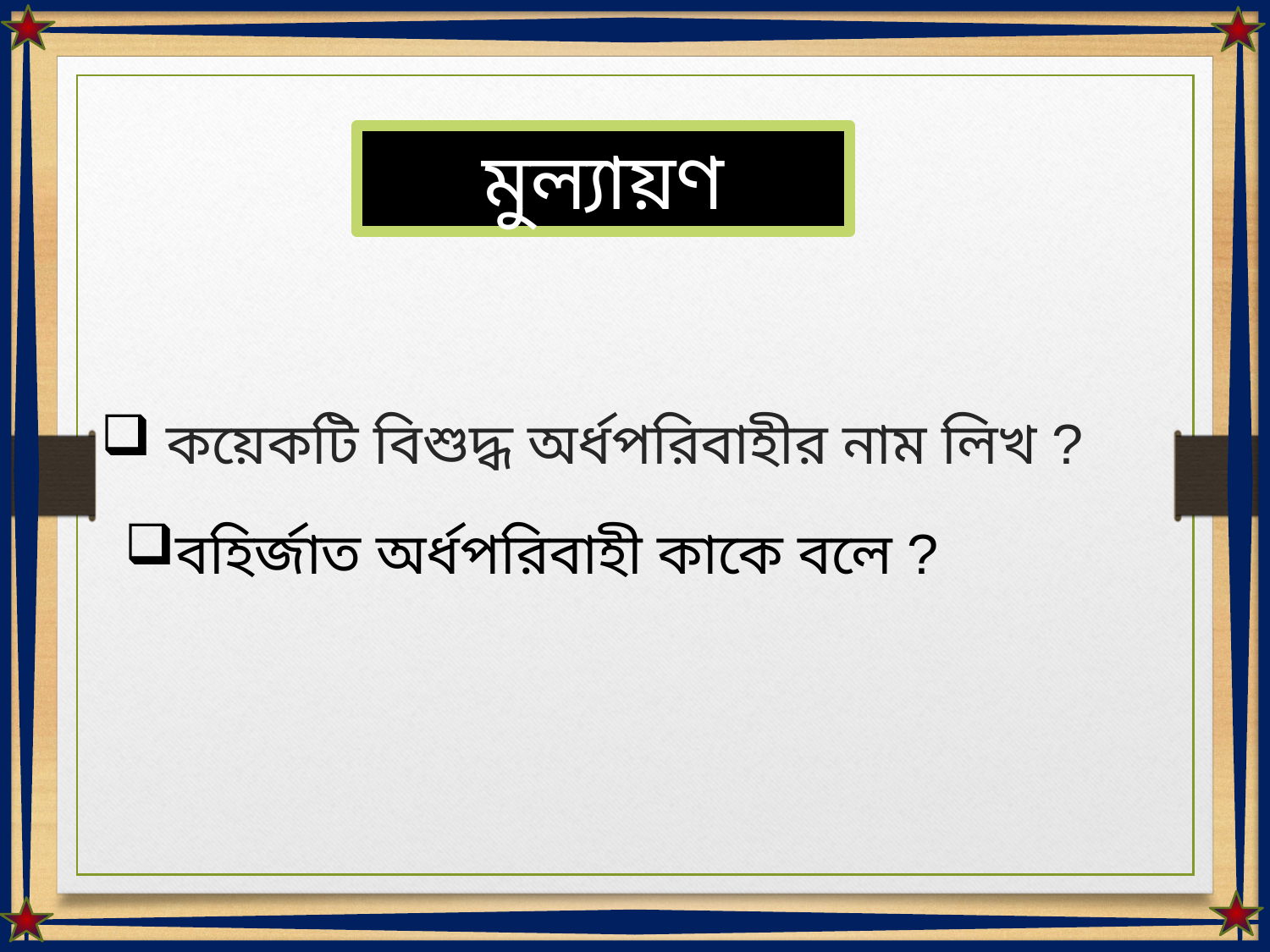

মুল্যায়ণ
 কয়েকটি বিশুদ্ধ অর্ধপরিবাহীর নাম লিখ ?
বহির্জাত অর্ধপরিবাহী কাকে বলে ?